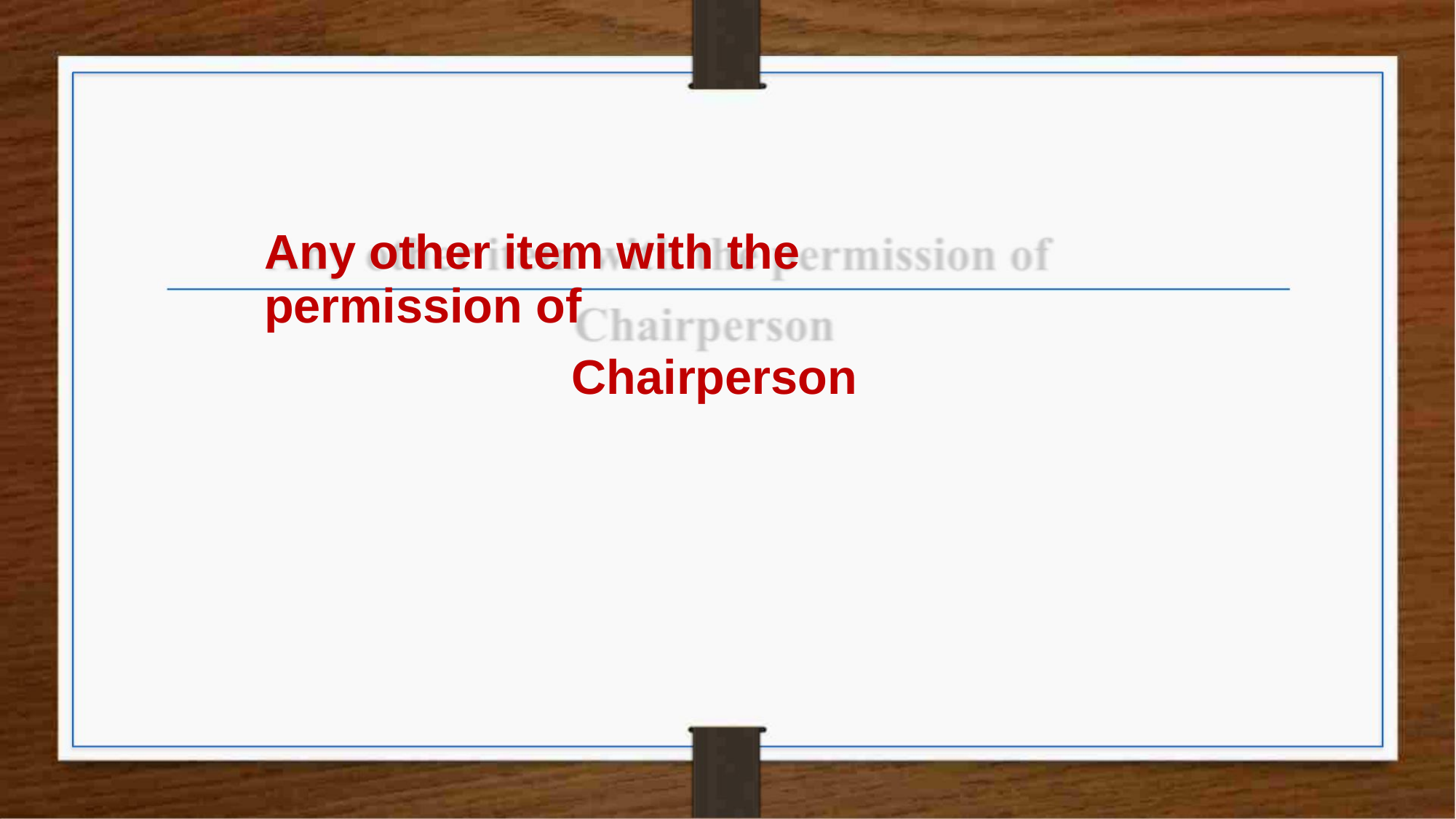

Any other item with the permission of
Chairperson